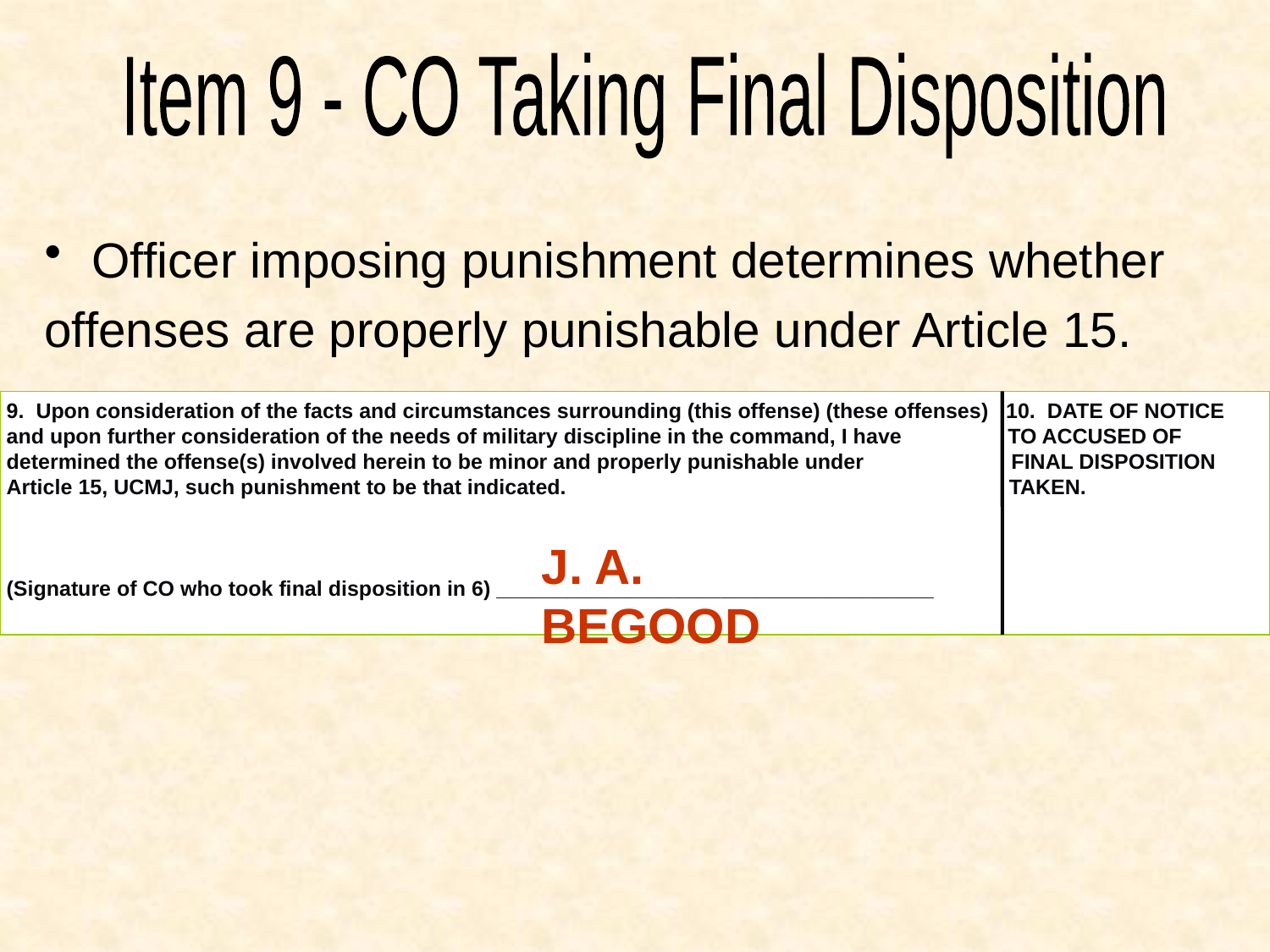

Item 9 - CO Taking Final Disposition
Officer imposing punishment determines whether
offenses are properly punishable under Article 15.

9.  Upon consideration of the facts and circumstances surrounding (this offense) (these offenses)   10.  DATE OF NOTICE
and upon further consideration of the needs of military discipline in the command, I have                  TO ACCUSED OF
determined the offense(s) involved herein to be minor and properly punishable under                         FINAL DISPOSITION
Article 15, UCMJ, such punishment to be that indicated.                                                                           TAKEN.

(Signature of CO who took final disposition in 6) _____________________________________

J. A. BEGOOD